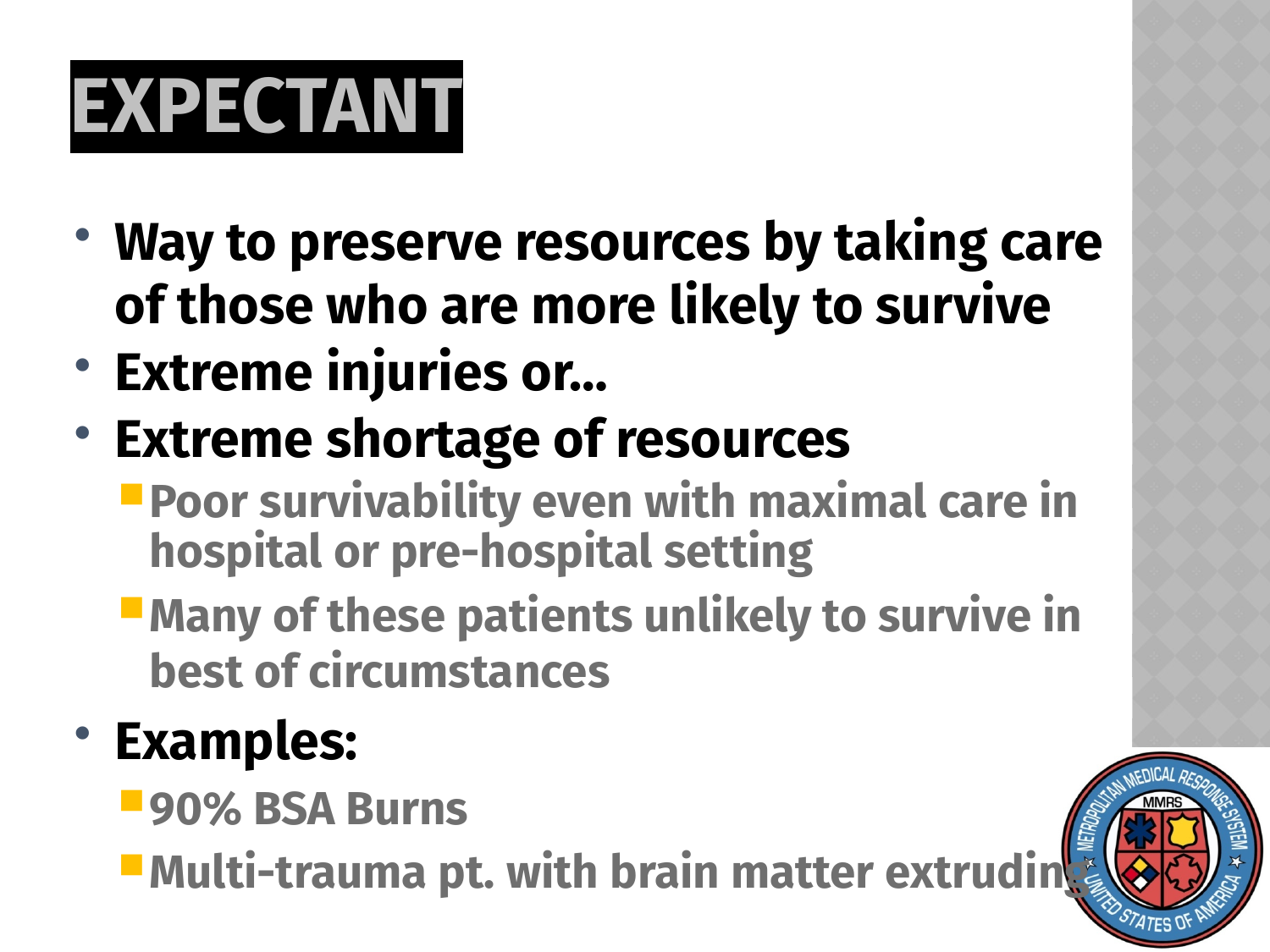

Expectant
Way to preserve resources by taking care of those who are more likely to survive
Extreme injuries or…
Extreme shortage of resources
Poor survivability even with maximal care in hospital or pre-hospital setting
Many of these patients unlikely to survive in best of circumstances
Examples:
90% BSA Burns
Multi-trauma pt. with brain matter extruding